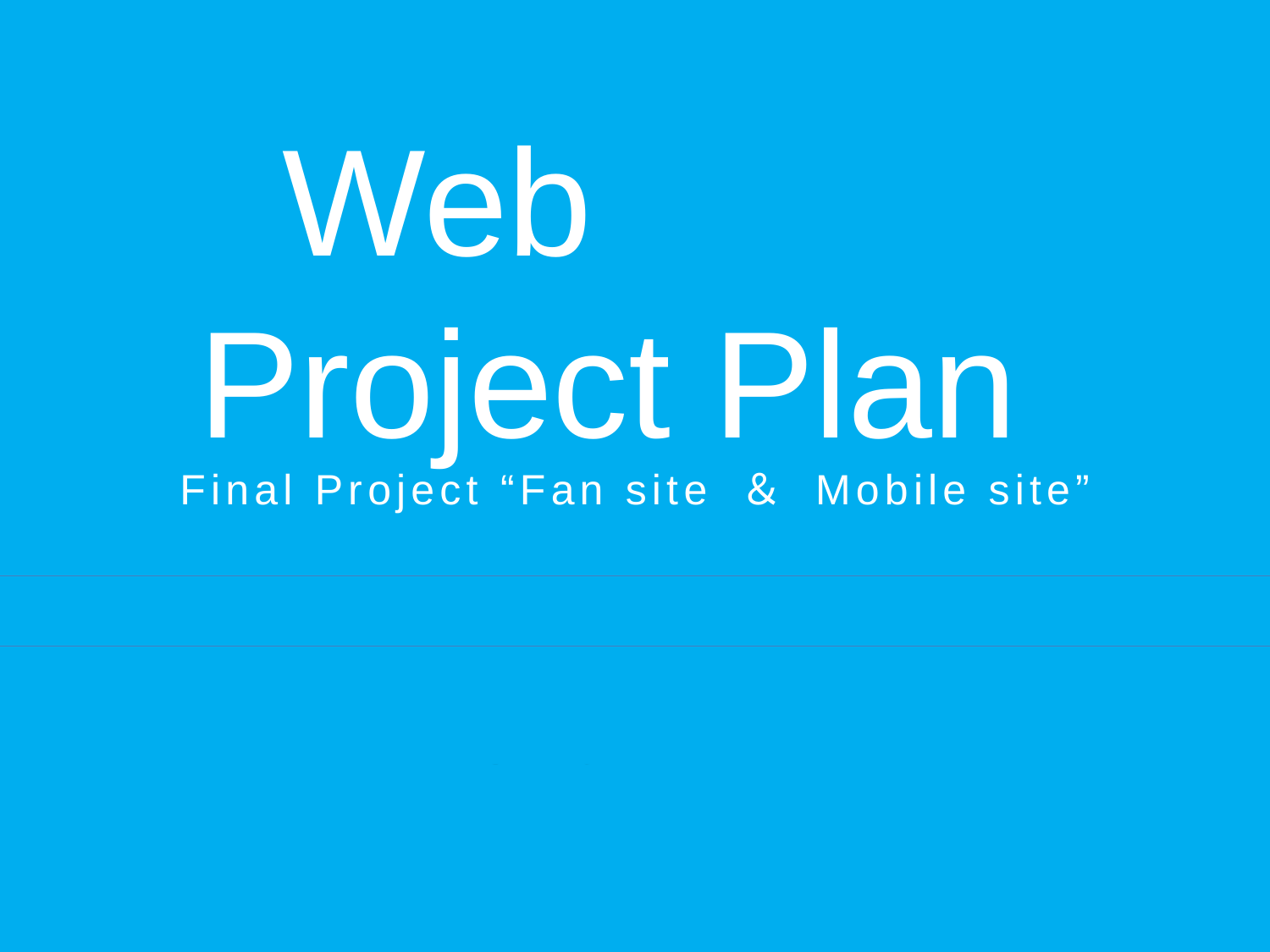

# Web Project Plan
Final Project “Fan site ＆ Mobile site”